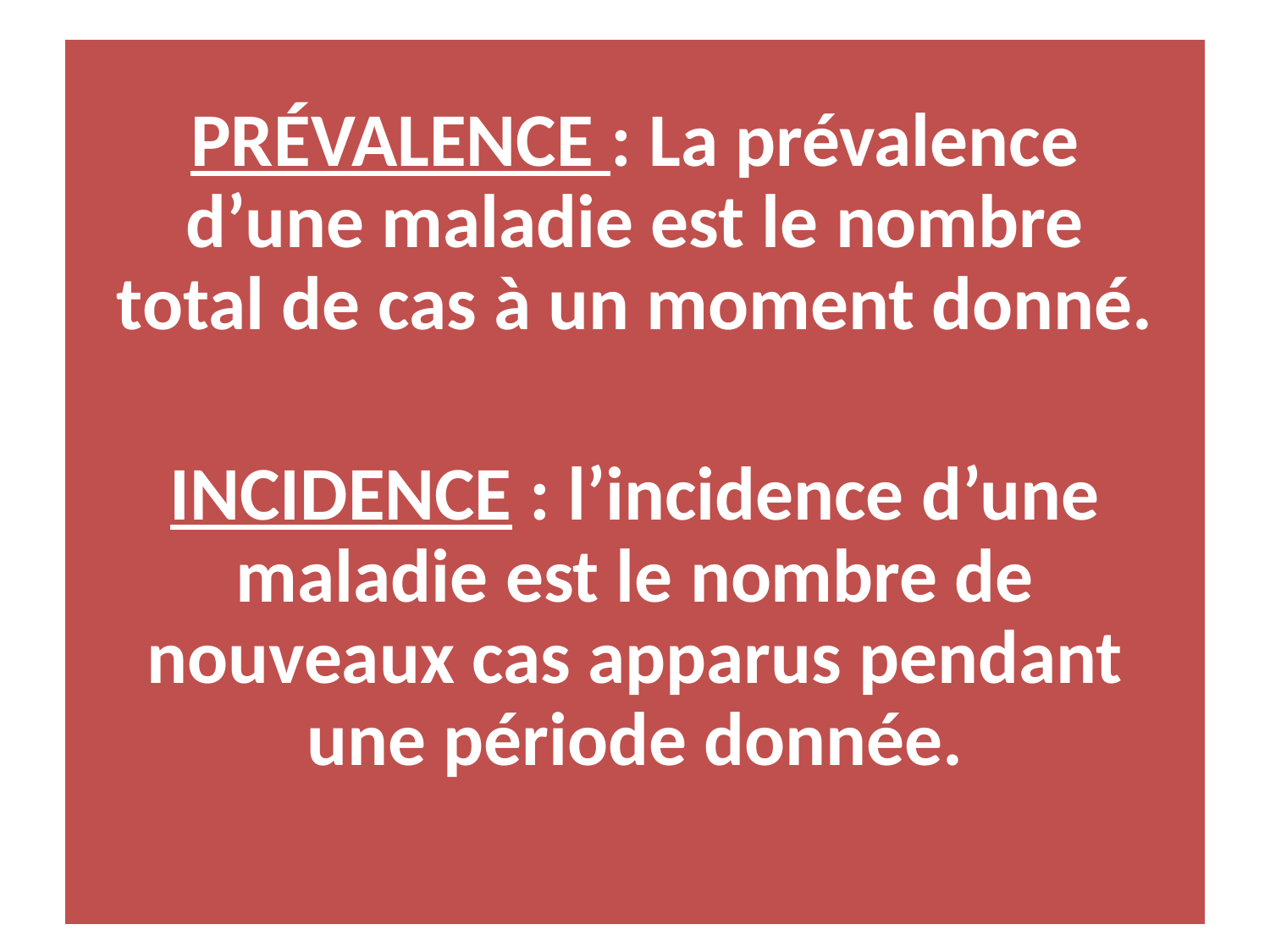

PRÉVALENCE : La prévalence d’une maladie est le nombre total de cas à un moment donné.
INCIDENCE : l’incidence d’une maladie est le nombre de nouveaux cas apparus pendant une période donnée.